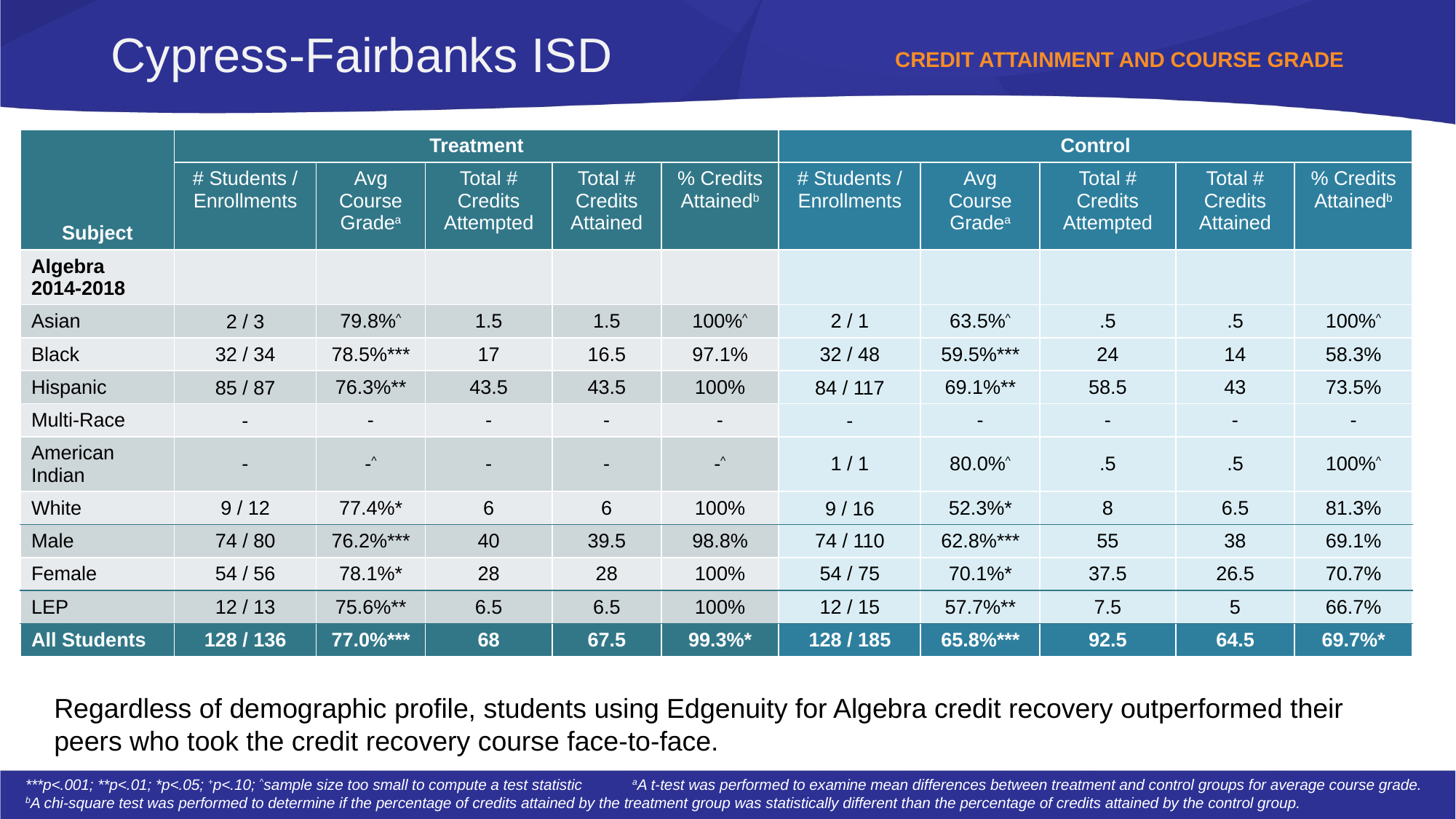

# Cypress-Fairbanks ISD
Credit attainment and course grade
| Subject | Treatment |  |  |  |  | Control |  |  |  |  |
| --- | --- | --- | --- | --- | --- | --- | --- | --- | --- | --- |
|  | # Students / Enrollments | Avg Course Gradea | Total # Credits Attempted | Total # Credits Attained | % Credits Attainedb | # Students / Enrollments | Avg Course Gradea | Total # Credits Attempted | Total # Credits Attained | % Credits Attainedb |
| Algebra 2014-2018 |  |  |  |  |  |  |  |  |  |  |
| Asian | 2 / 3 | 79.8%^ | 1.5 | 1.5 | 100%^ | 2 / 1 | 63.5%^ | .5 | .5 | 100%^ |
| Black | 32 / 34 | 78.5%\*\*\* | 17 | 16.5 | 97.1% | 32 / 48 | 59.5%\*\*\* | 24 | 14 | 58.3% |
| Hispanic | 85 / 87 | 76.3%\*\* | 43.5 | 43.5 | 100% | 84 / 117 | 69.1%\*\* | 58.5 | 43 | 73.5% |
| Multi-Race | - | - | - | - | - | - | - | - | - | - |
| American Indian | - | -^ | - | - | -^ | 1 / 1 | 80.0%^ | .5 | .5 | 100%^ |
| White | 9 / 12 | 77.4%\* | 6 | 6 | 100% | 9 / 16 | 52.3%\* | 8 | 6.5 | 81.3% |
| Male | 74 / 80 | 76.2%\*\*\* | 40 | 39.5 | 98.8% | 74 / 110 | 62.8%\*\*\* | 55 | 38 | 69.1% |
| Female | 54 / 56 | 78.1%\* | 28 | 28 | 100% | 54 / 75 | 70.1%\* | 37.5 | 26.5 | 70.7% |
| LEP | 12 / 13 | 75.6%\*\* | 6.5 | 6.5 | 100% | 12 / 15 | 57.7%\*\* | 7.5 | 5 | 66.7% |
| All Students | 128 / 136 | 77.0%\*\*\* | 68 | 67.5 | 99.3%\* | 128 / 185 | 65.8%\*\*\* | 92.5 | 64.5 | 69.7%\* |
Regardless of demographic profile, students using Edgenuity for Algebra credit recovery outperformed their peers who took the credit recovery course face-to-face.
***p<.001; **p<.01; *p<.05; +p<.10; ^sample size too small to compute a test statistic            aA t-test was performed to examine mean differences between treatment and control groups for average course grade.
bA chi-square test was performed to determine if the percentage of credits attained by the treatment group was statistically different than the percentage of credits attained by the control group.